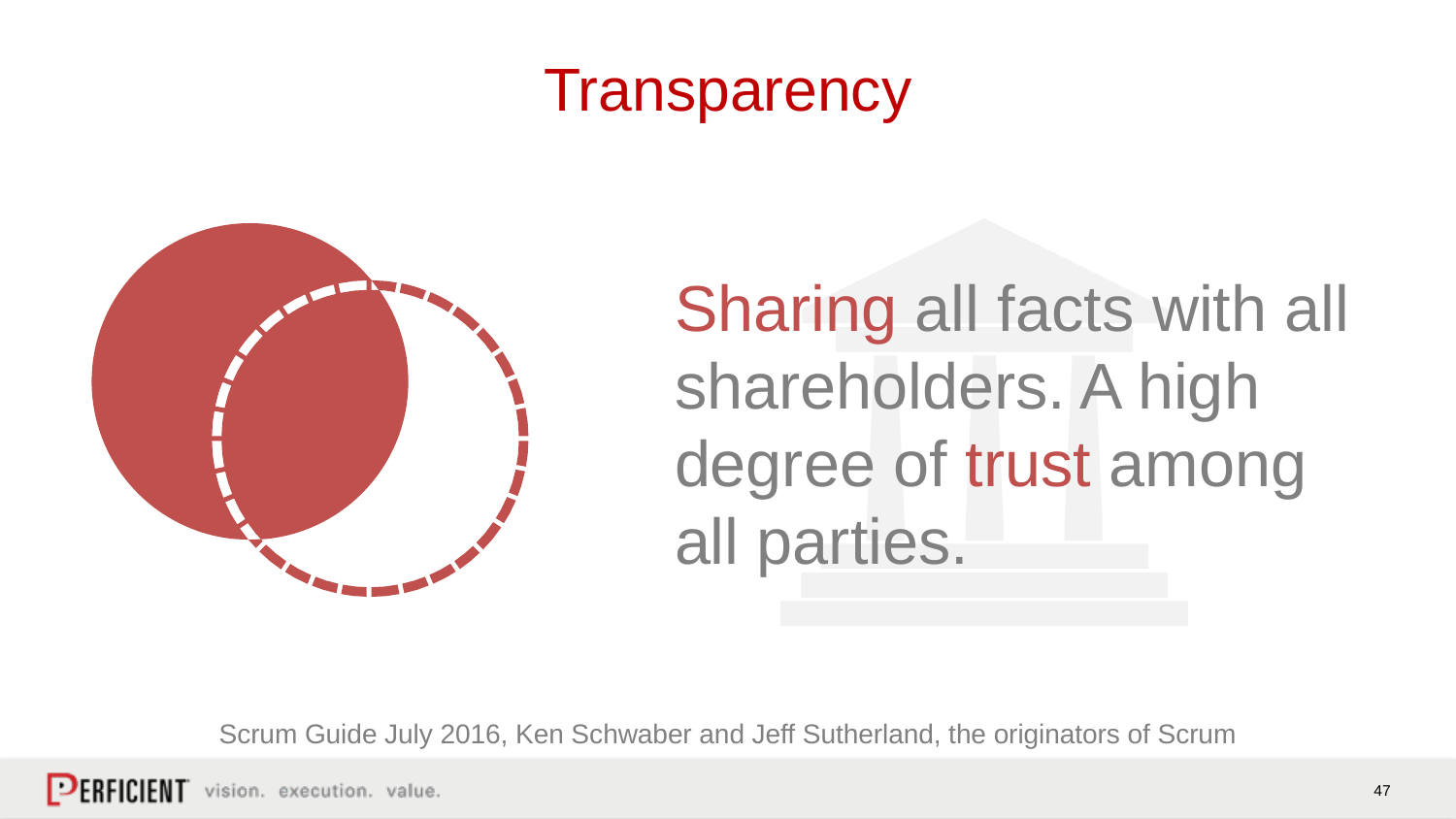

# Transparency
Sharing all facts with all shareholders. A high degree of trust among all parties.

Scrum Guide July 2016, Ken Schwaber and Jeff Sutherland, the originators of Scrum